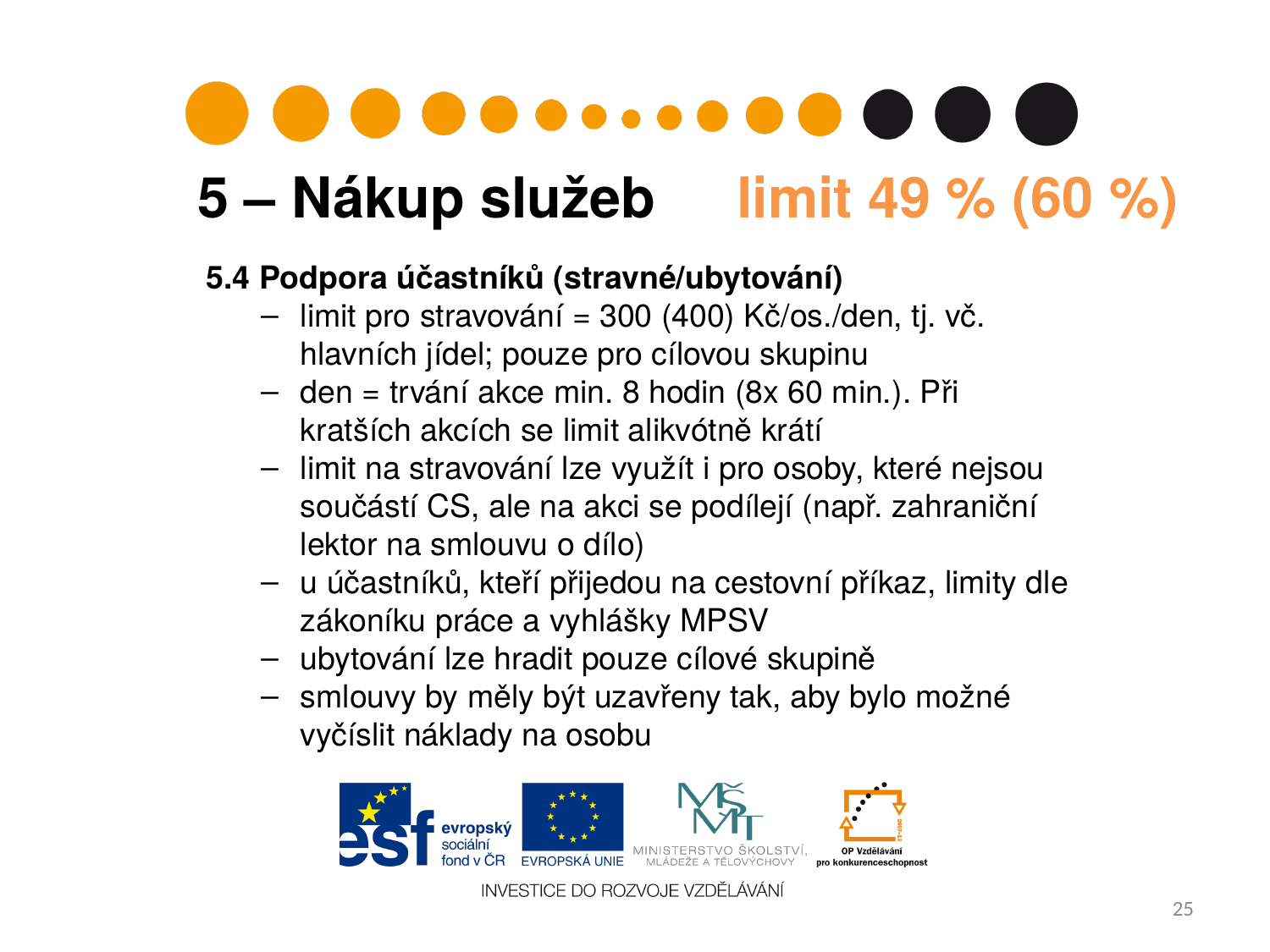

5 – Nákup služeb 	  limit 49 % (60 %)
 5.4 Podpora účastníků (stravné/ubytování)
limit pro stravování = 300 (400) Kč/os./den, tj. vč. hlavních jídel; pouze pro cílovou skupinu
den = trvání akce min. 8 hodin (8x 60 min.). Při kratších akcích se limit alikvótně krátí
limit na stravování lze využít i pro osoby, které nejsou součástí CS, ale na akci se podílejí (např. zahraniční lektor na smlouvu o dílo)
u účastníků, kteří přijedou na cestovní příkaz, limity dle zákoníku práce a vyhlášky MPSV
ubytování lze hradit pouze cílové skupině
smlouvy by měly být uzavřeny tak, aby bylo možné vyčíslit náklady na osobu

25